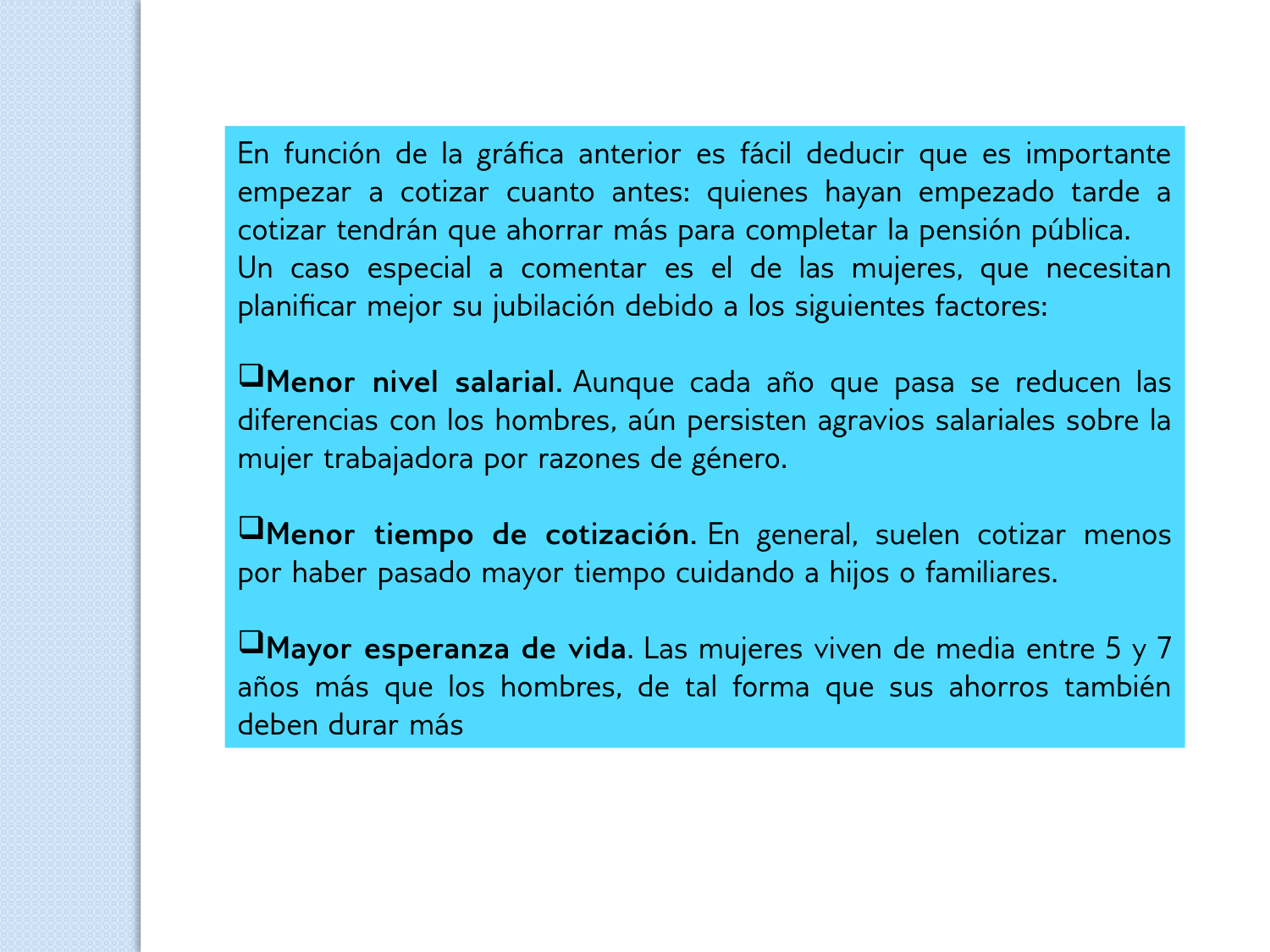

En función de la gráfica anterior es fácil deducir que es importante empezar a cotizar cuanto antes: quienes hayan empezado tarde a cotizar tendrán que ahorrar más para completar la pensión pública.
Un caso especial a comentar es el de las mujeres, que necesitan planificar mejor su jubilación debido a los siguientes factores:

Menor nivel salarial. Aunque cada año que pasa se reducen las diferencias con los hombres, aún persisten agravios salariales sobre la mujer trabajadora por razones de género.

Menor tiempo de cotización. En general, suelen cotizar menos por haber pasado mayor tiempo cuidando a hijos o familiares.

Mayor esperanza de vida. Las mujeres viven de media entre 5 y 7 años más que los hombres, de tal forma que sus ahorros también deben durar más